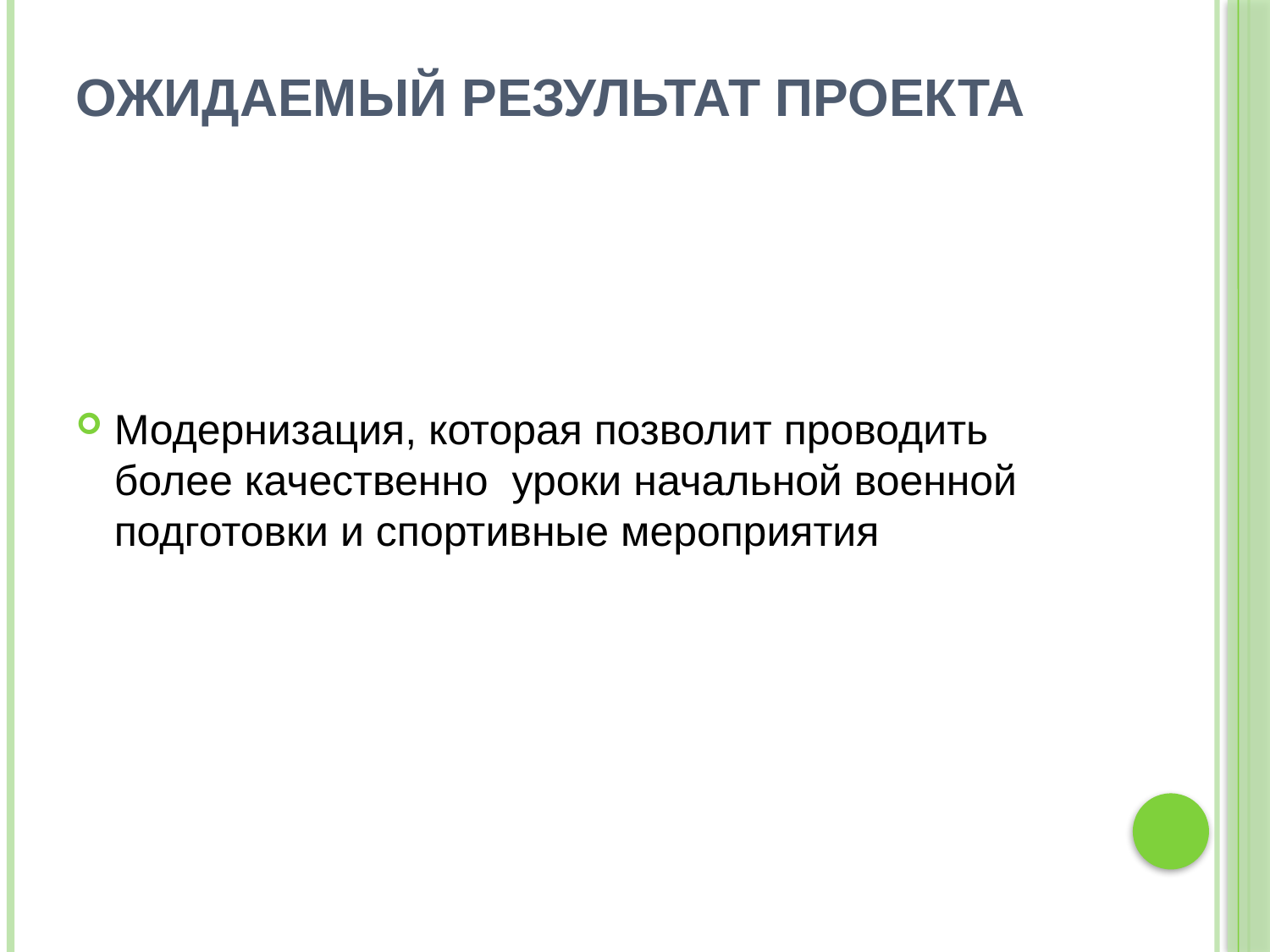

# Ожидаемый результат проекта
Модернизация, которая позволит проводить более качественно  уроки начальной военной подготовки и спортивные мероприятия